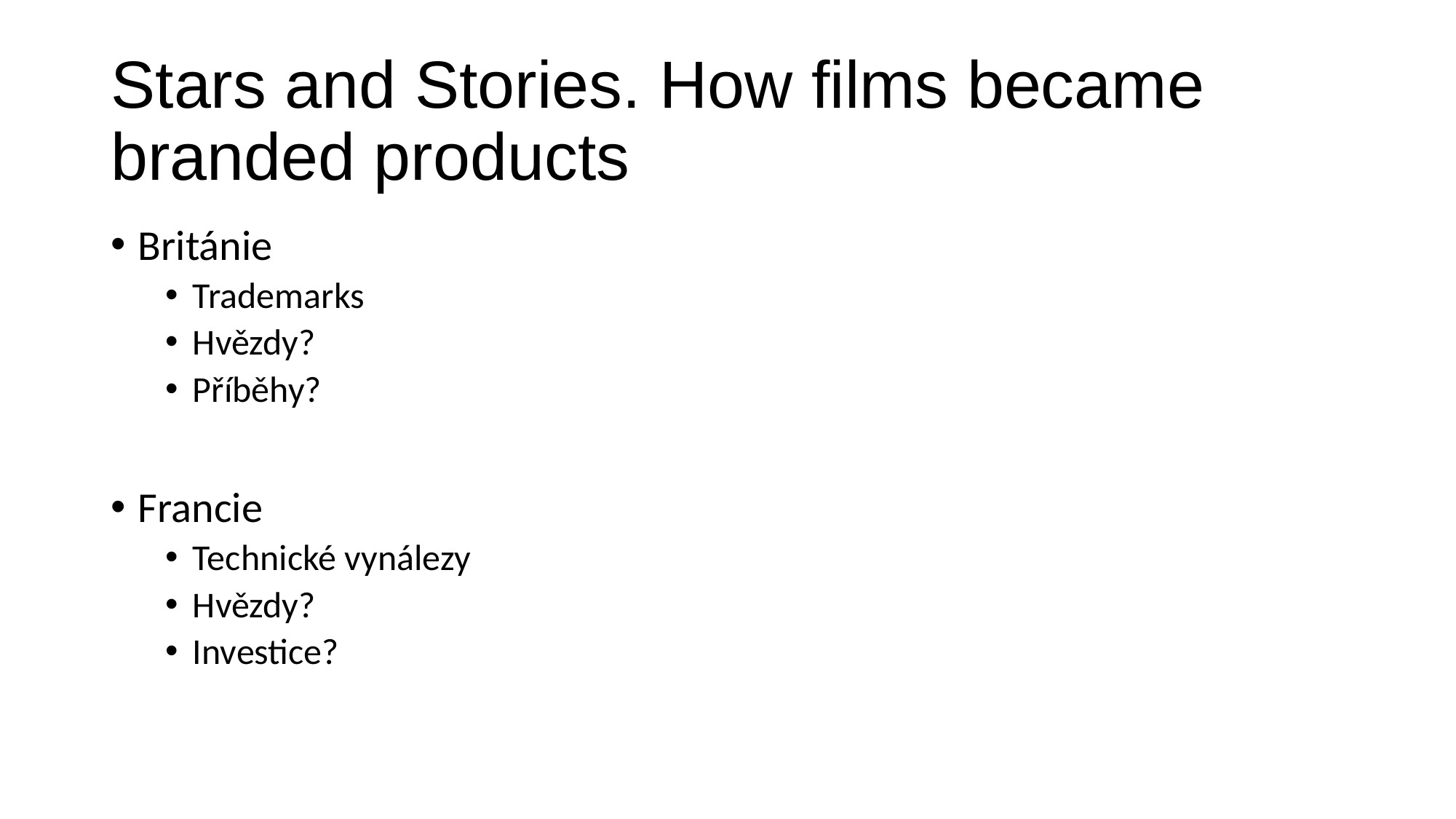

# Stars and Stories. How films became branded products
Británie
Trademarks
Hvězdy?
Příběhy?

Francie
Technické vynálezy
Hvězdy?
Investice?